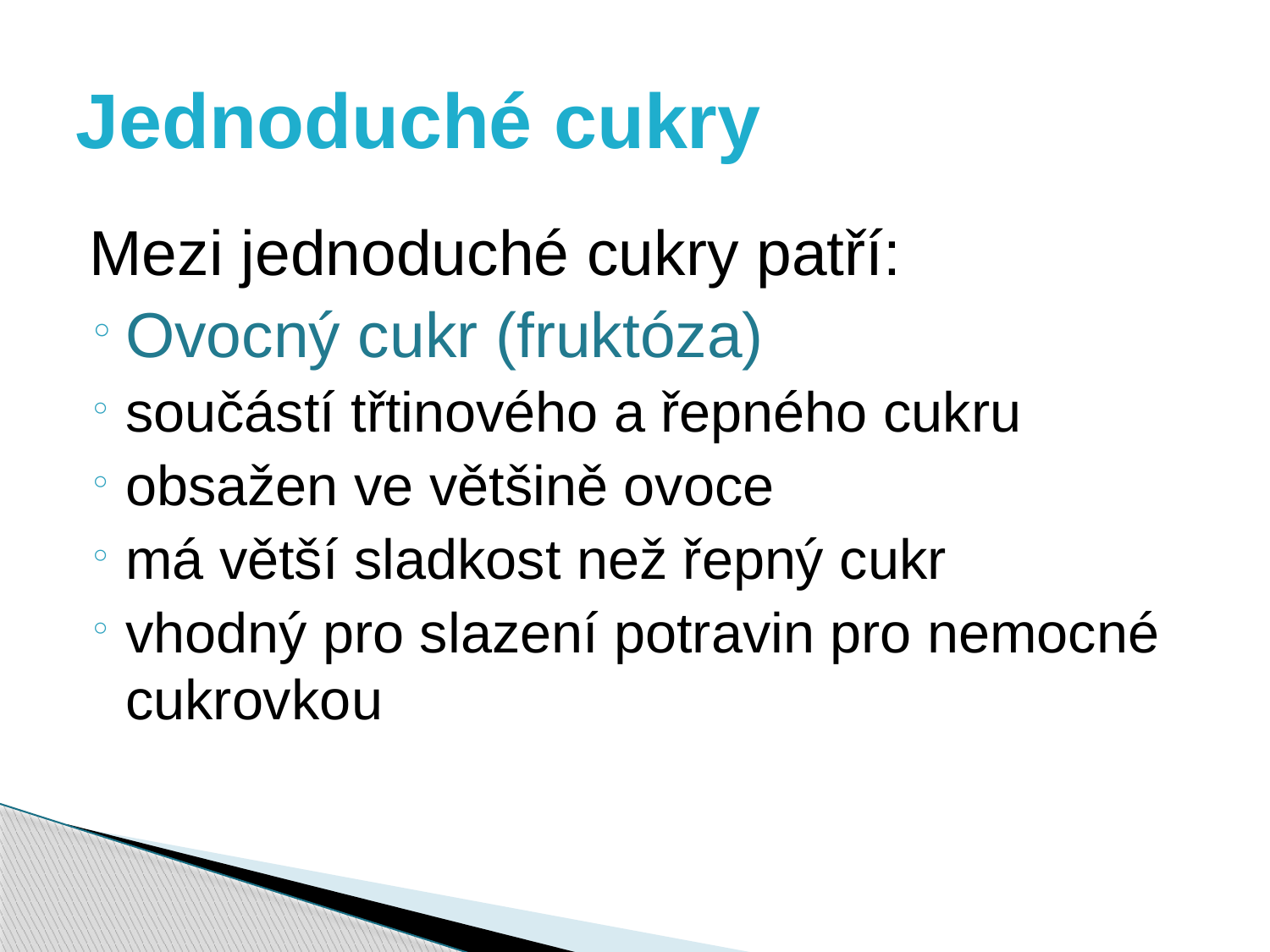

# Jednoduché cukry
Mezi jednoduché cukry patří:
Ovocný cukr (fruktóza)
součástí třtinového a řepného cukru
obsažen ve většině ovoce
má větší sladkost než řepný cukr
vhodný pro slazení potravin pro nemocné cukrovkou